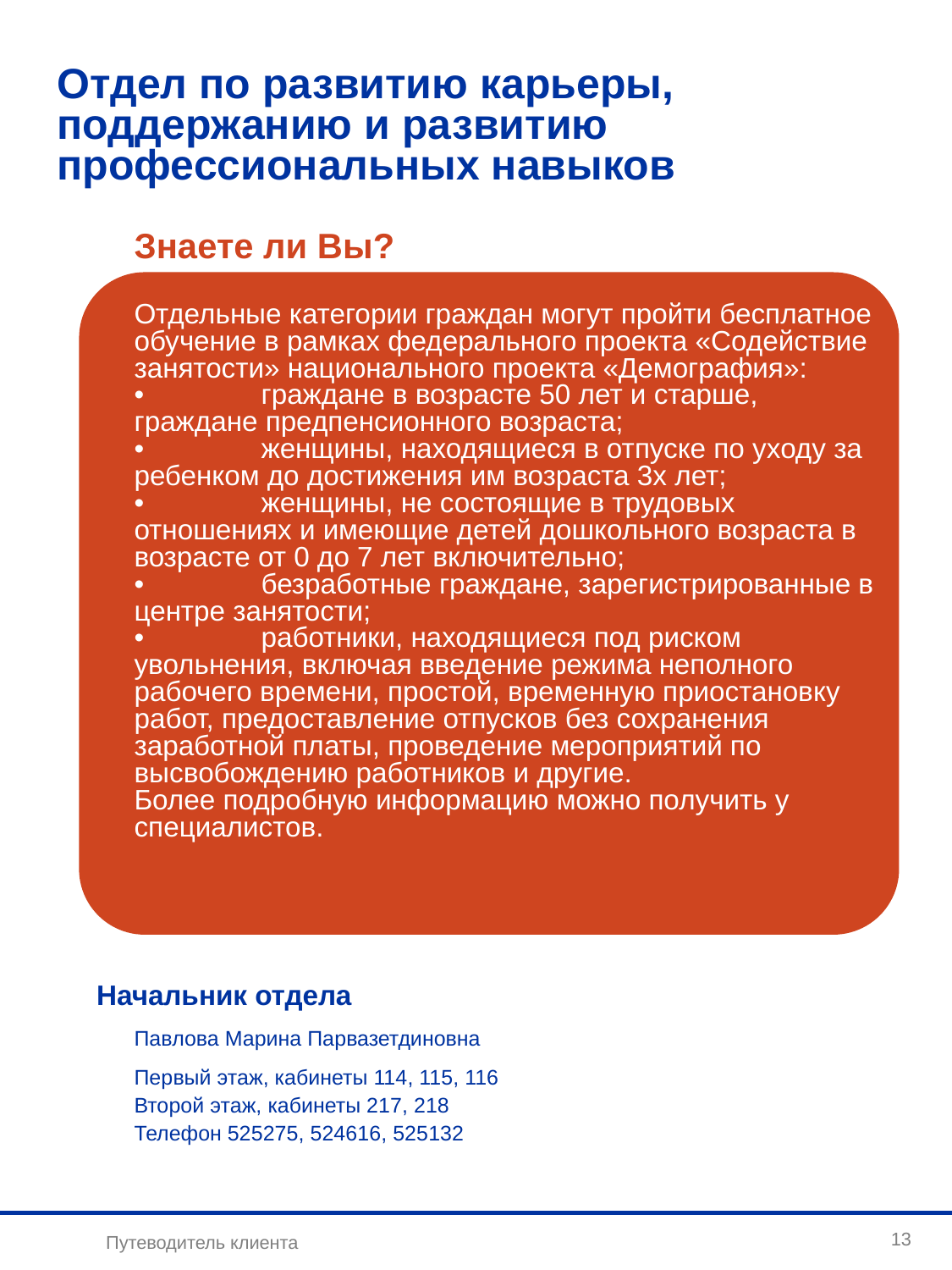

Отдел по развитию карьеры,
поддержанию и развитию профессиональных навыков
Знаете ли Вы?

Отдельные категории граждан могут пройти бесплатное обучение в рамках федерального проекта «Содействие занятости» национального проекта «Демография»:
•	граждане в возрасте 50 лет и старше, граждане предпенсионного возраста;
•	женщины, находящиеся в отпуске по уходу за ребенком до достижения им возраста 3х лет;
•	женщины, не состоящие в трудовых отношениях и имеющие детей дошкольного возраста в возрасте от 0 до 7 лет включительно;
•	безработные граждане, зарегистрированные в центре занятости;
•	работники, находящиеся под риском увольнения, включая введение режима неполного рабочего времени, простой, временную приостановку работ, предоставление отпусков без сохранения заработной платы, проведение мероприятий по высвобождению работников и другие.
Более подробную информацию можно получить у специалистов.
Начальник отдела
Павлова Марина Парвазетдиновна
Первый этаж, кабинеты 114, 115, 116
Второй этаж, кабинеты 217, 218
Телефон 525275, 524616, 525132
13
Путеводитель клиента